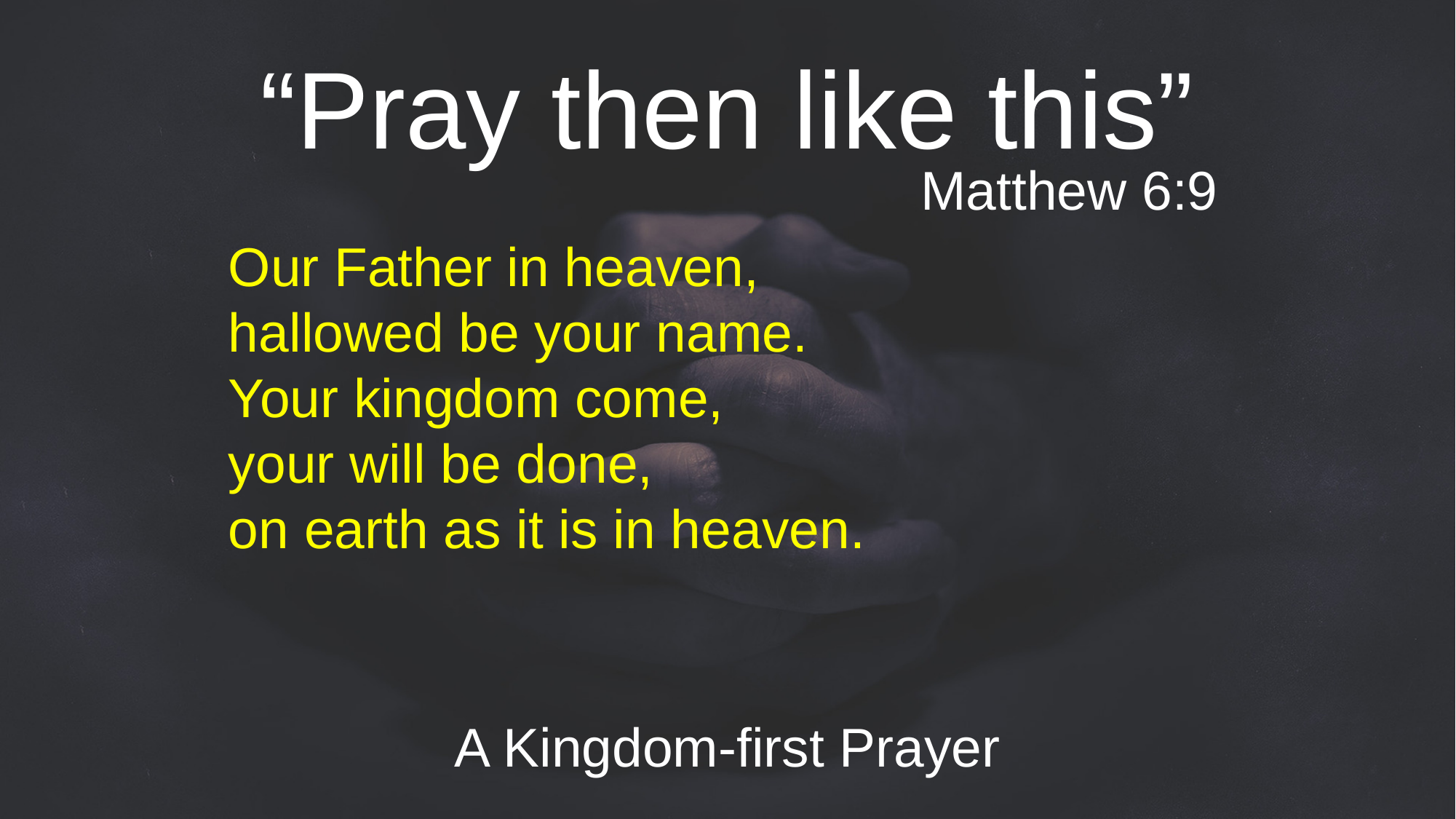

“Pray then like this”
Matthew 6:9
Our Father in heaven,
hallowed be your name.
Your kingdom come,
your will be done,
on earth as it is in heaven.
A Kingdom-first Prayer